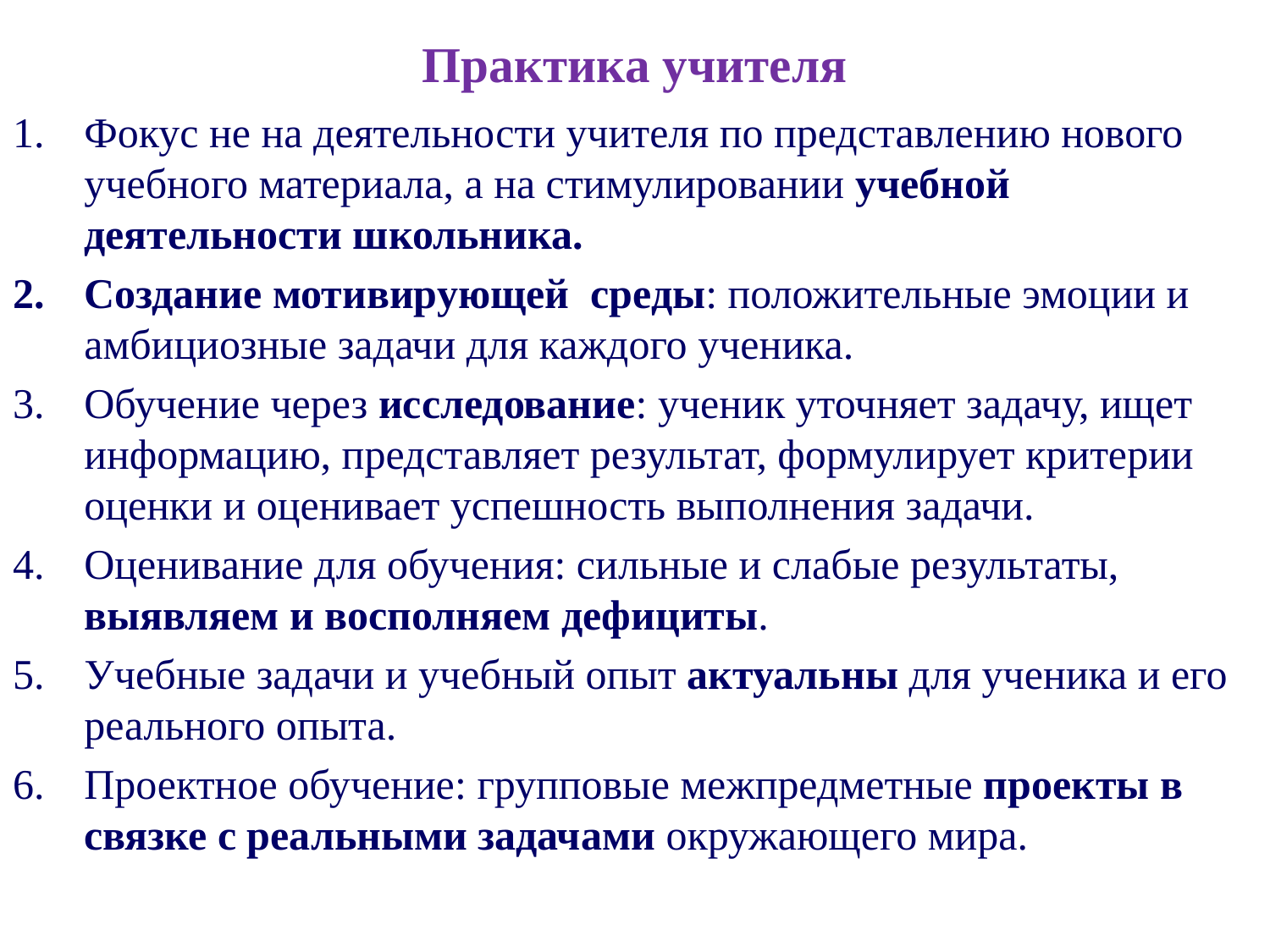

# Практика учителя
Фокус не на деятельности учителя по представлению нового учебного материала, а на стимулировании учебной деятельности школьника.
Создание мотивирующей  среды: положительные эмоции и амбициозные задачи для каждого ученика.
Обучение через исследование: ученик уточняет задачу, ищет информацию, представляет результат, формулирует критерии оценки и оценивает успешность выполнения задачи.
Оценивание для обучения: сильные и слабые результаты, выявляем и восполняем дефициты.
Учебные задачи и учебный опыт актуальны для ученика и его реального опыта.
Проектное обучение: групповые межпредметные проекты в связке с реальными задачами окружающего мира.